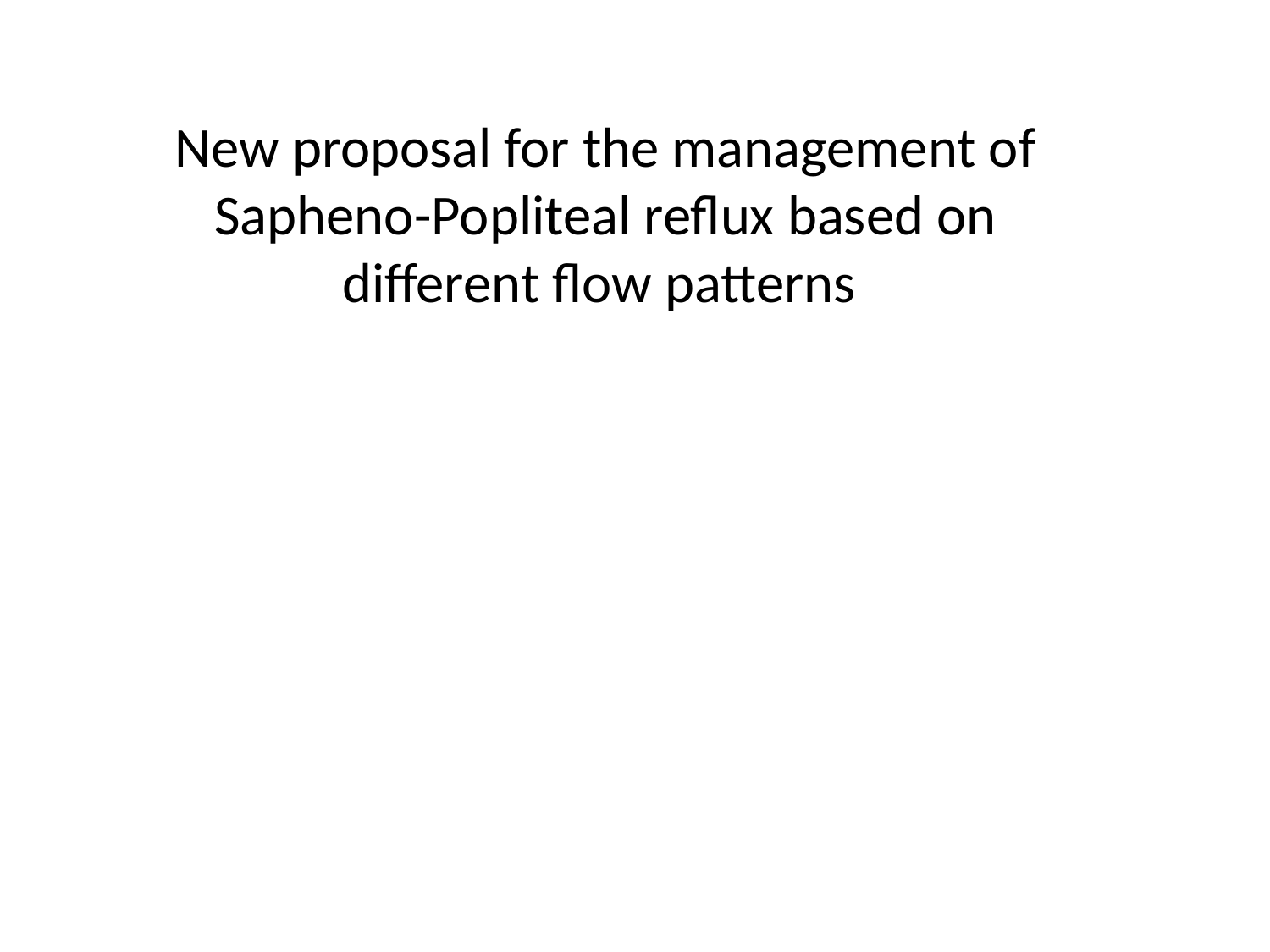

New proposal for the management of Sapheno-Popliteal reflux based on different flow patterns